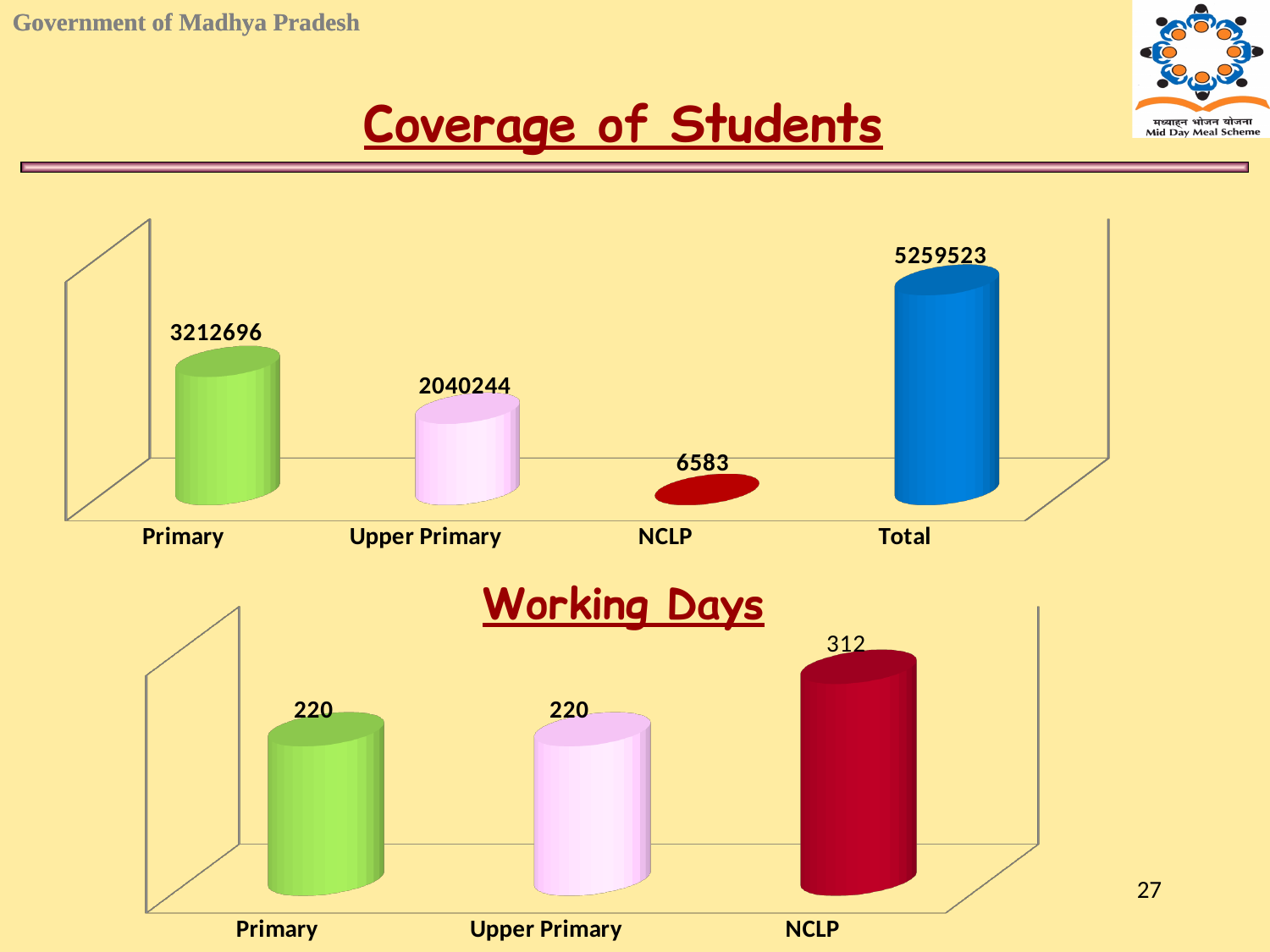

Coverage of Students

[unsupported chart]

Working Days

[unsupported chart]

27